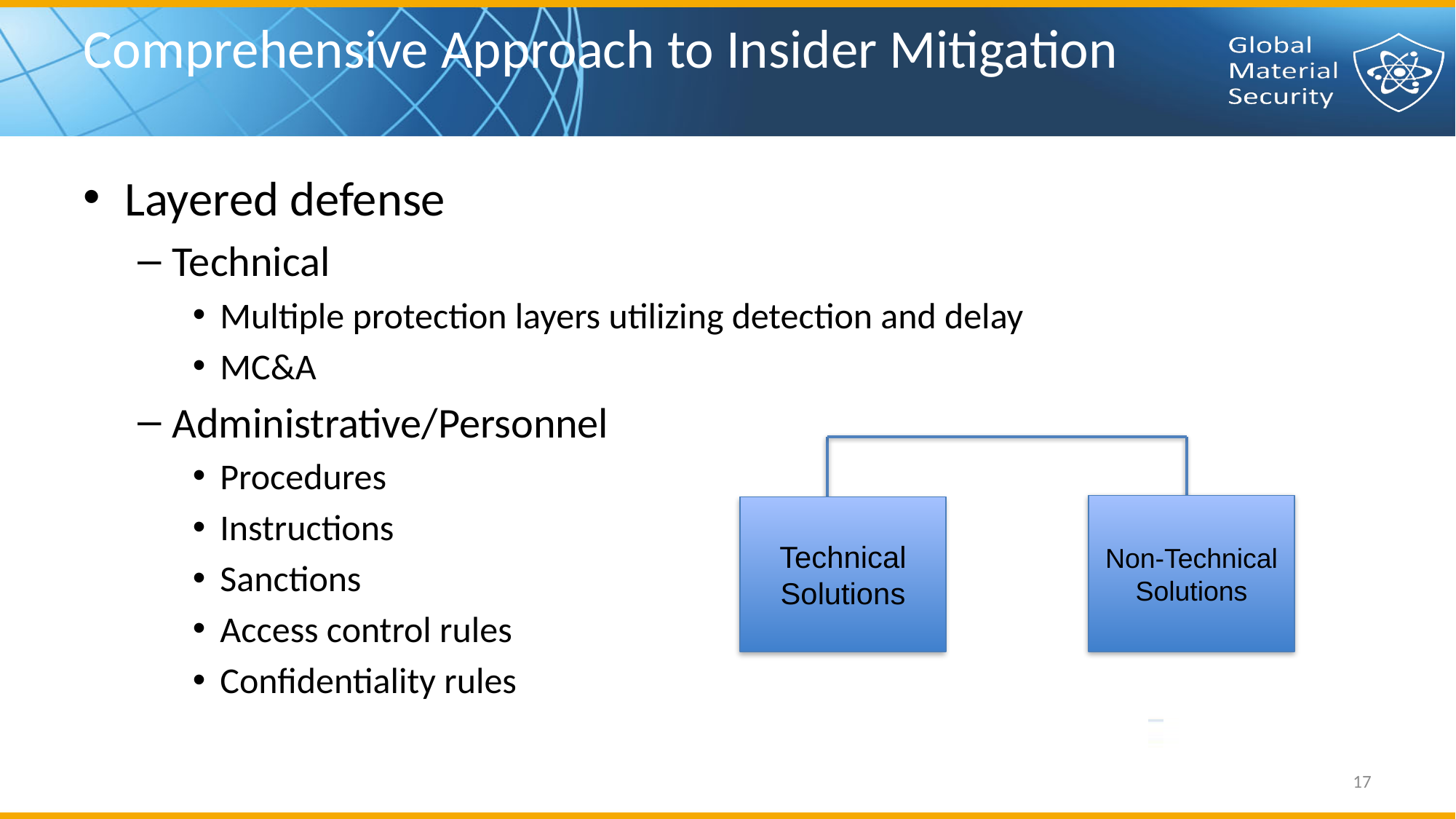

# Comprehensive Approach to Insider Mitigation
Layered defense
Technical
Multiple protection layers utilizing detection and delay
MC&A
Administrative/Personnel
Procedures
Instructions
Sanctions
Access control rules
Confidentiality rules
Non-Technical Solutions
Technical Solutions
17